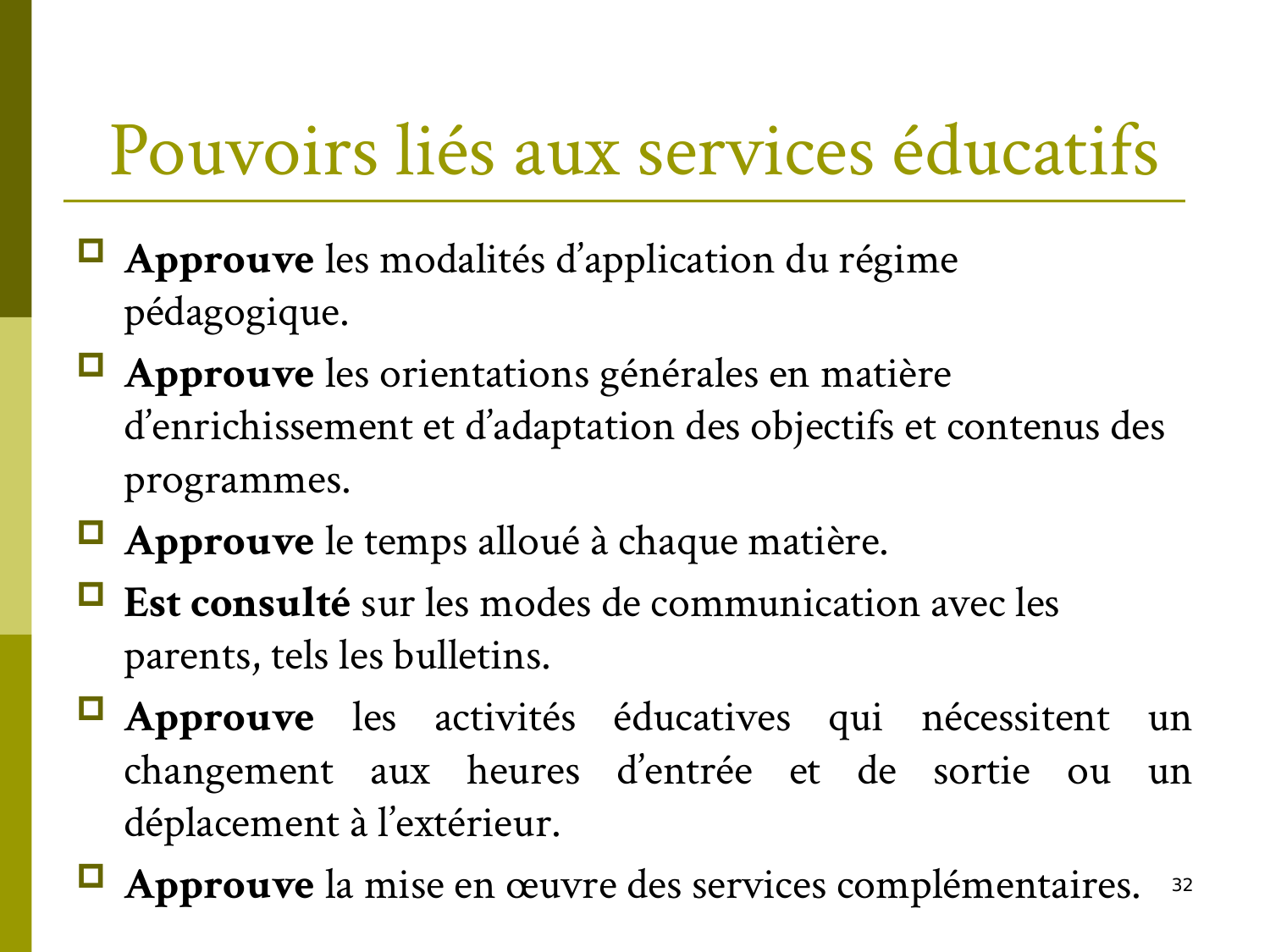

# Pouvoirs liés aux services éducatifs
Approuve les modalités d’application du régime pédagogique.
Approuve les orientations générales en matière d’enrichissement et d’adaptation des objectifs et contenus des programmes.
Approuve le temps alloué à chaque matière.
Est consulté sur les modes de communication avec les parents, tels les bulletins.
Approuve les activités éducatives qui nécessitent un changement aux heures d’entrée et de sortie ou un déplacement à l’extérieur.
Approuve la mise en œuvre des services complémentaires.
32